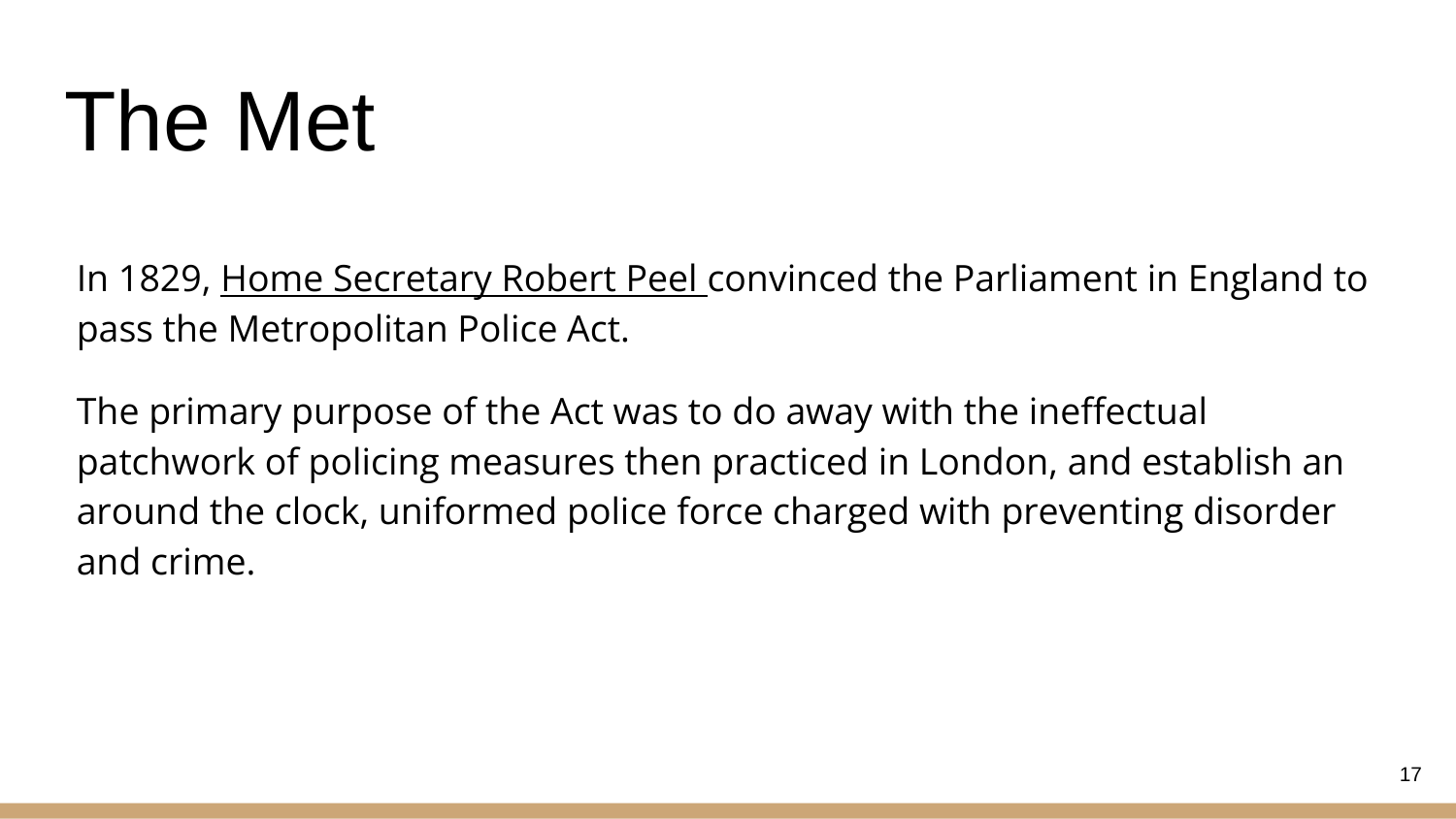

# The Met
In 1829, Home Secretary Robert Peel convinced the Parliament in England to pass the Metropolitan Police Act.
The primary purpose of the Act was to do away with the ineffectual patchwork of policing measures then practiced in London, and establish an around the clock, uniformed police force charged with preventing disorder and crime.
17